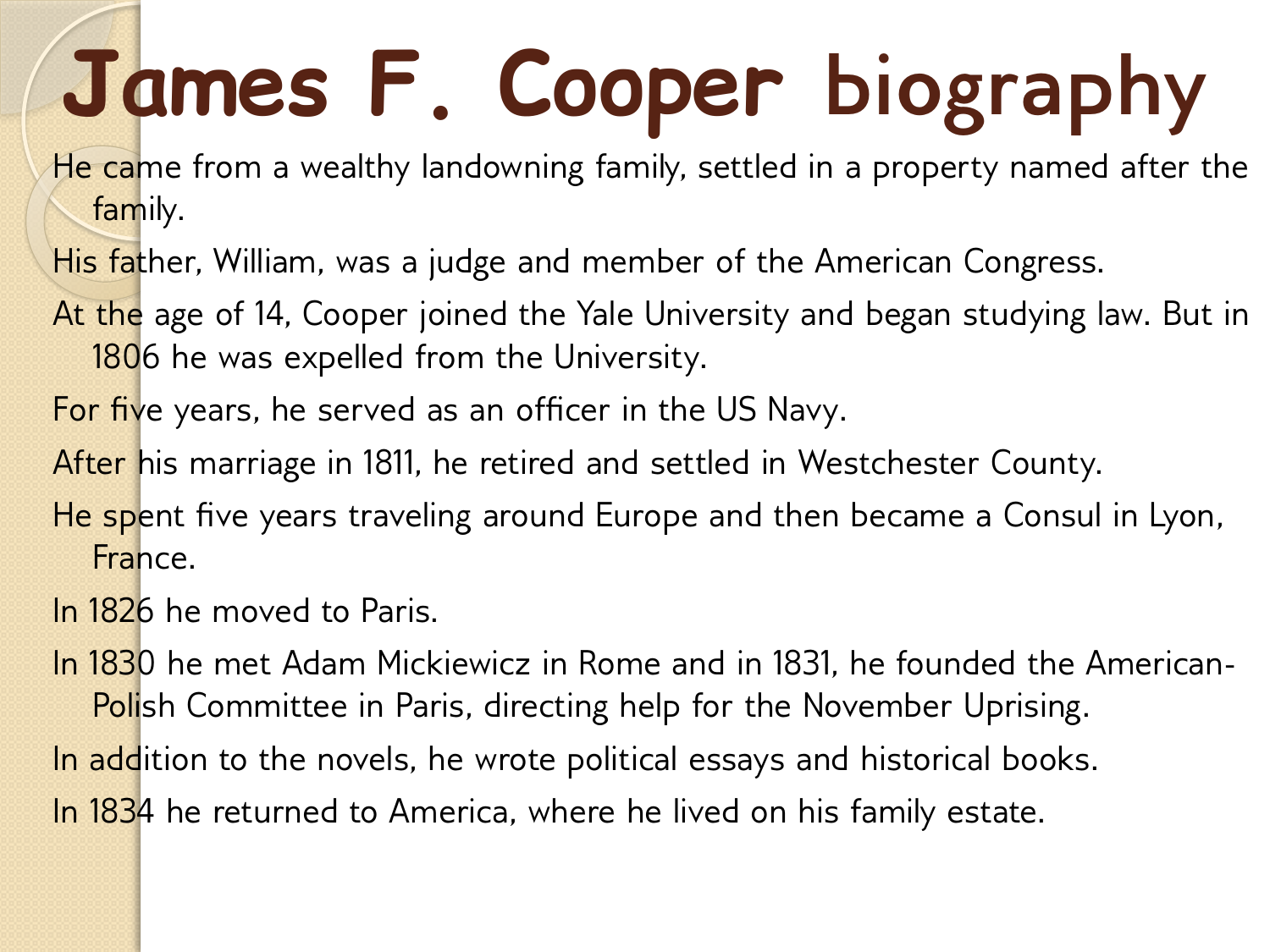

# James F. Cooper biography
He came from a wealthy landowning family, settled in a property named after the family.
His father, William, was a judge and member of the American Congress.
At the age of 14, Cooper joined the Yale University and began studying law. But in 1806 he was expelled from the University.
For five years, he served as an officer in the US Navy.
After his marriage in 1811, he retired and settled in Westchester County.
He spent five years traveling around Europe and then became a Consul in Lyon, France.
In 1826 he moved to Paris.
In 1830 he met Adam Mickiewicz in Rome and in 1831, he founded the American-Polish Committee in Paris, directing help for the November Uprising.
In addition to the novels, he wrote political essays and historical books.
In 1834 he returned to America, where he lived on his family estate.